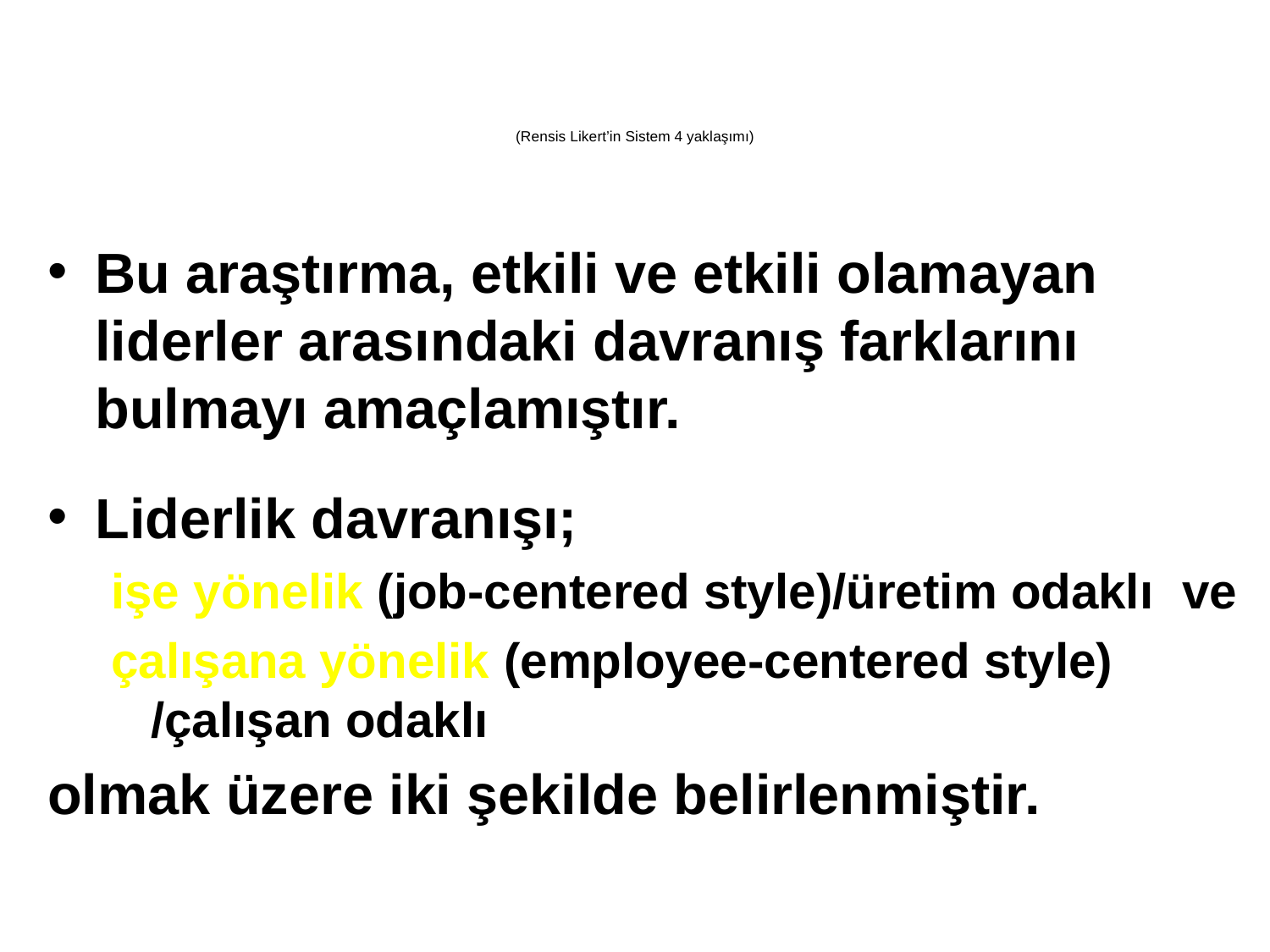

# (Rensis Likert’in Sistem 4 yaklaşımı)
Bu araştırma, etkili ve etkili olamayan liderler arasındaki davranış farklarını bulmayı amaçlamıştır.
Liderlik davranışı;
işe yönelik (job-centered style)/üretim odaklı  ve
çalışana yönelik (employee-centered style) /çalışan odaklı
olmak üzere iki şekilde belirlenmiştir.